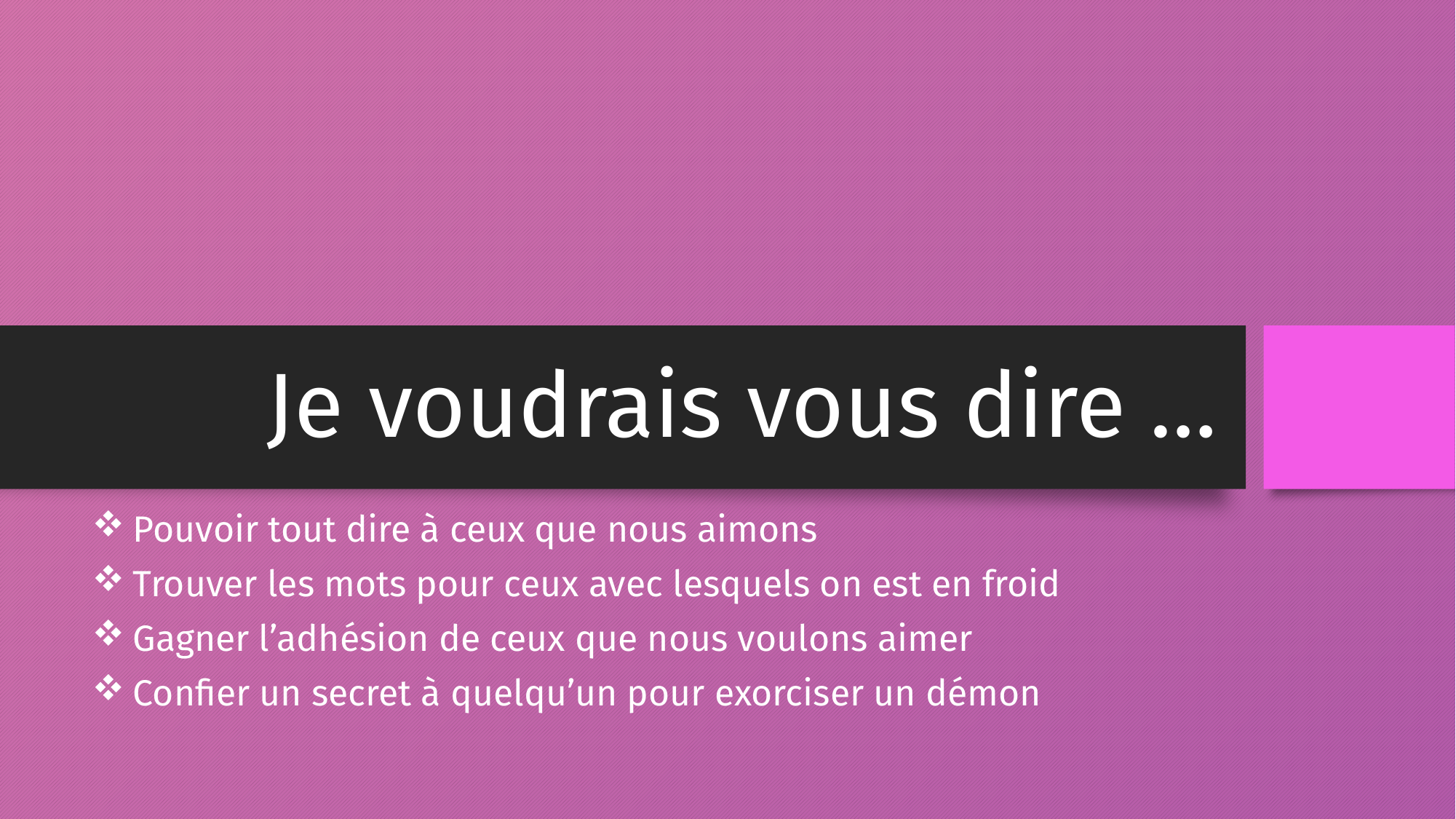

# Je voudrais vous dire …
Pouvoir tout dire à ceux que nous aimons
Trouver les mots pour ceux avec lesquels on est en froid
Gagner l’adhésion de ceux que nous voulons aimer
Confier un secret à quelqu’un pour exorciser un démon